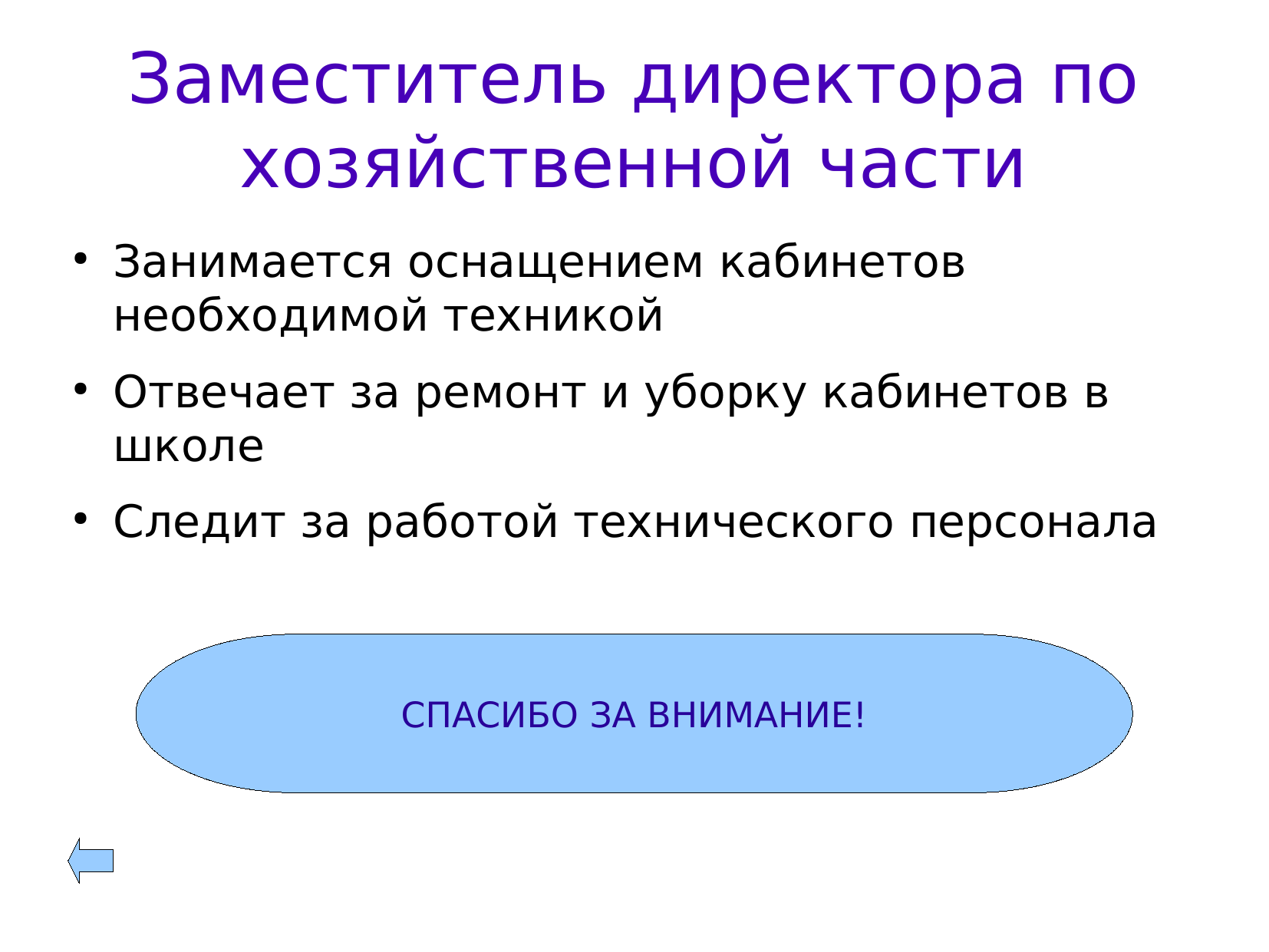

Заместитель директора по хозяйственной части
Занимается оснащением кабинетов необходимой техникой
Отвечает за ремонт и уборку кабинетов в школе
Следит за работой технического персонала
СПАСИБО ЗА ВНИМАНИЕ!